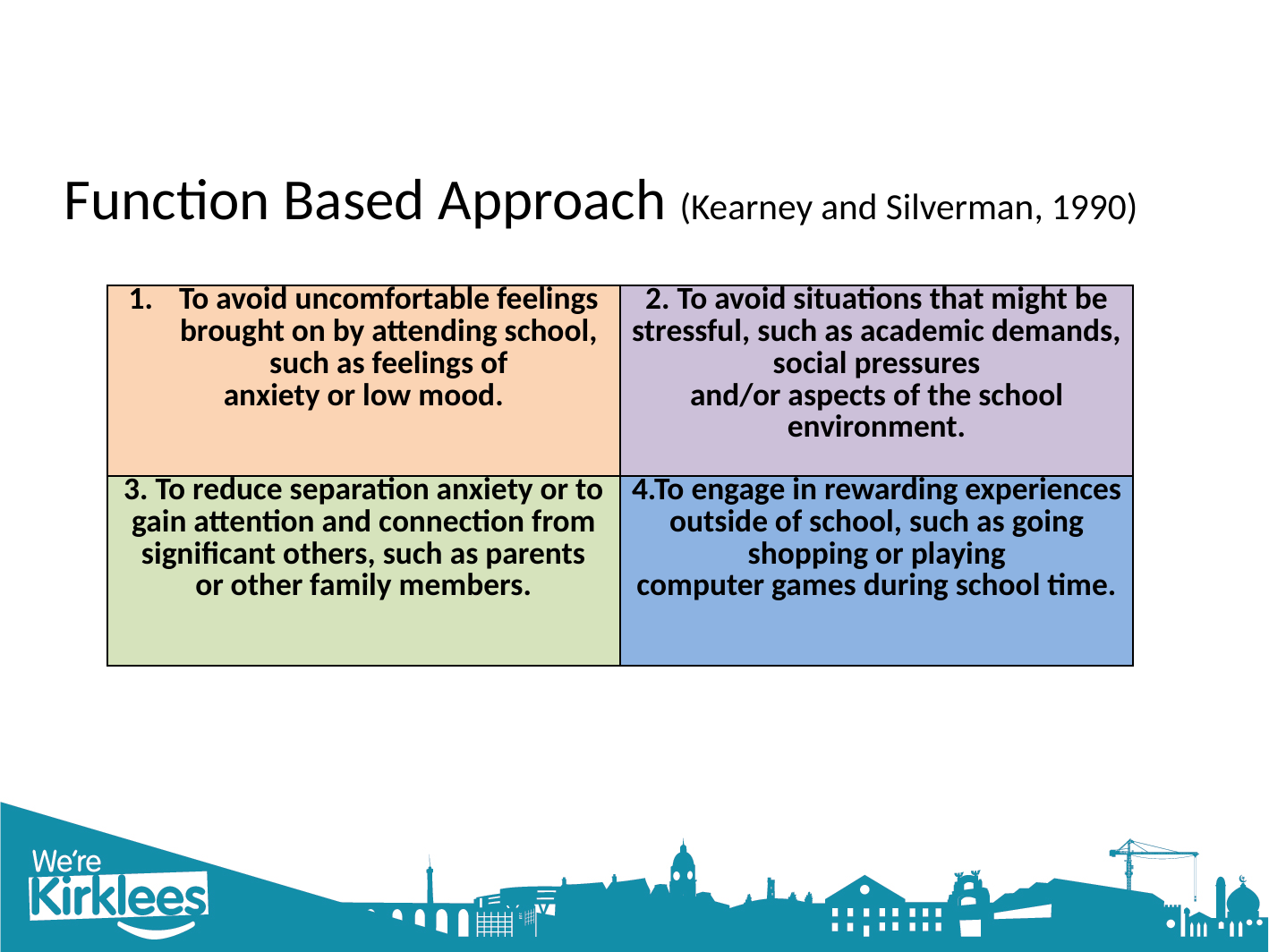

# Function Based Approach (Kearney and Silverman, 1990)
| To avoid uncomfortable feelings brought on by attending school, such as feelings of anxiety or low mood. | 2. To avoid situations that might be stressful, such as academic demands, social pressures and/or aspects of the school environment. |
| --- | --- |
| 3. To reduce separation anxiety or to gain attention and connection from significant others, such as parents or other family members. | 4.To engage in rewarding experiences outside of school, such as going shopping or playing computer games during school time. |